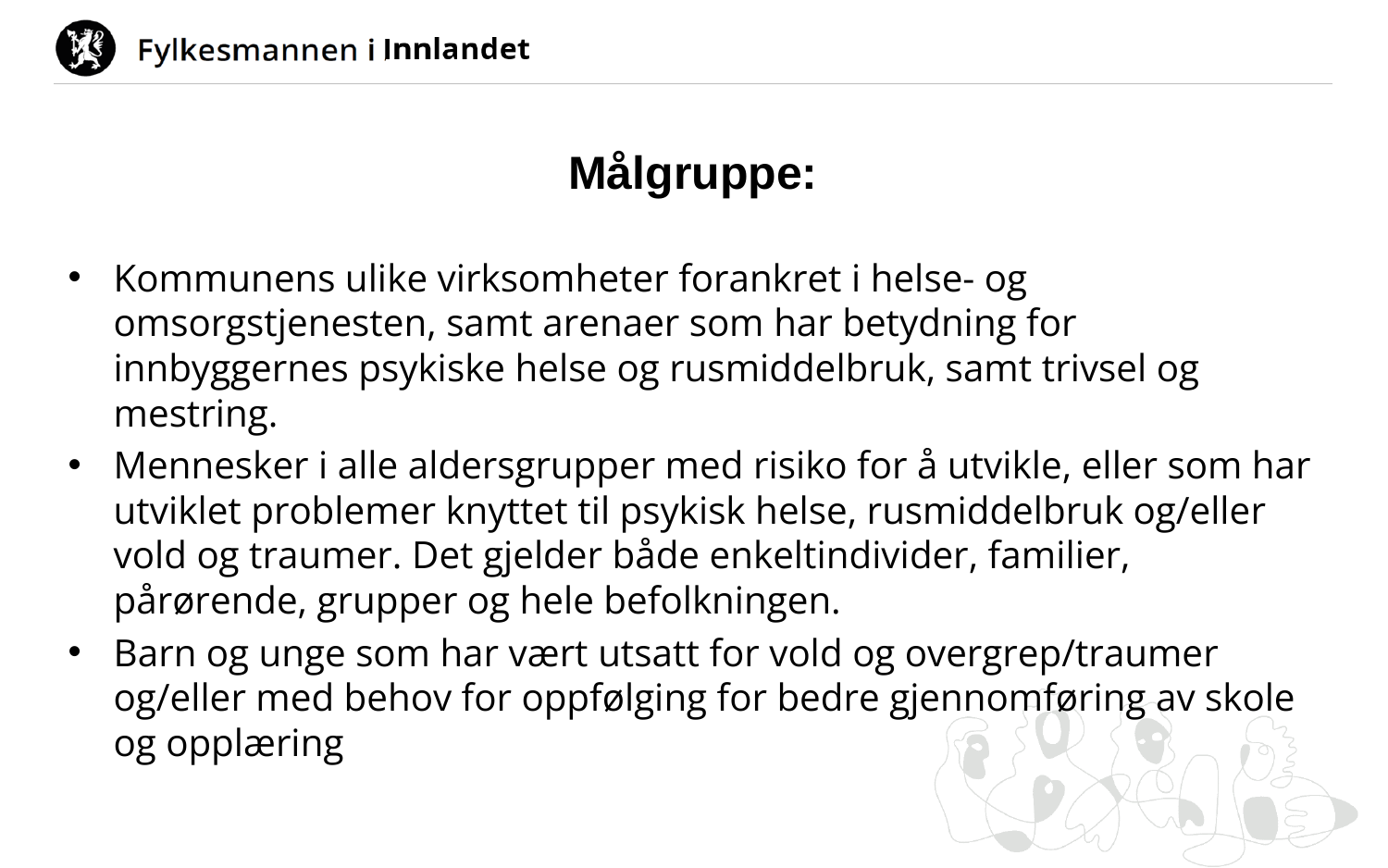

# Målgruppe:
Kommunens ulike virksomheter forankret i helse- og omsorgstjenesten, samt arenaer som har betydning for innbyggernes psykiske helse og rusmiddelbruk, samt trivsel og mestring.
Mennesker i alle aldersgrupper med risiko for å utvikle, eller som har utviklet problemer knyttet til psykisk helse, rusmiddelbruk og/eller vold og traumer. Det gjelder både enkeltindivider, familier, pårørende, grupper og hele befolkningen.
Barn og unge som har vært utsatt for vold og overgrep/traumer og/eller med behov for oppfølging for bedre gjennomføring av skole og opplæring